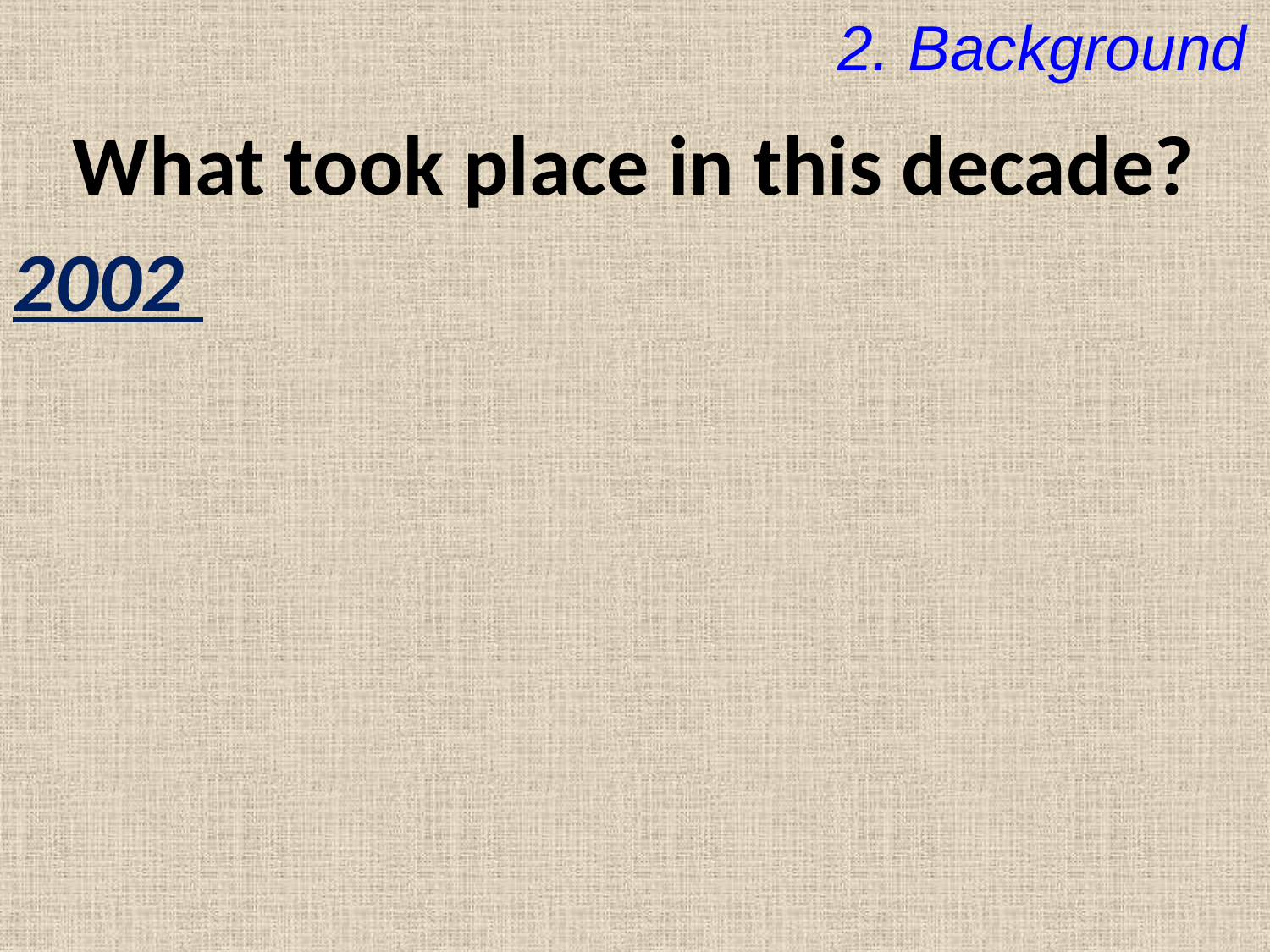

2. Background
What took place in this decade?
2002